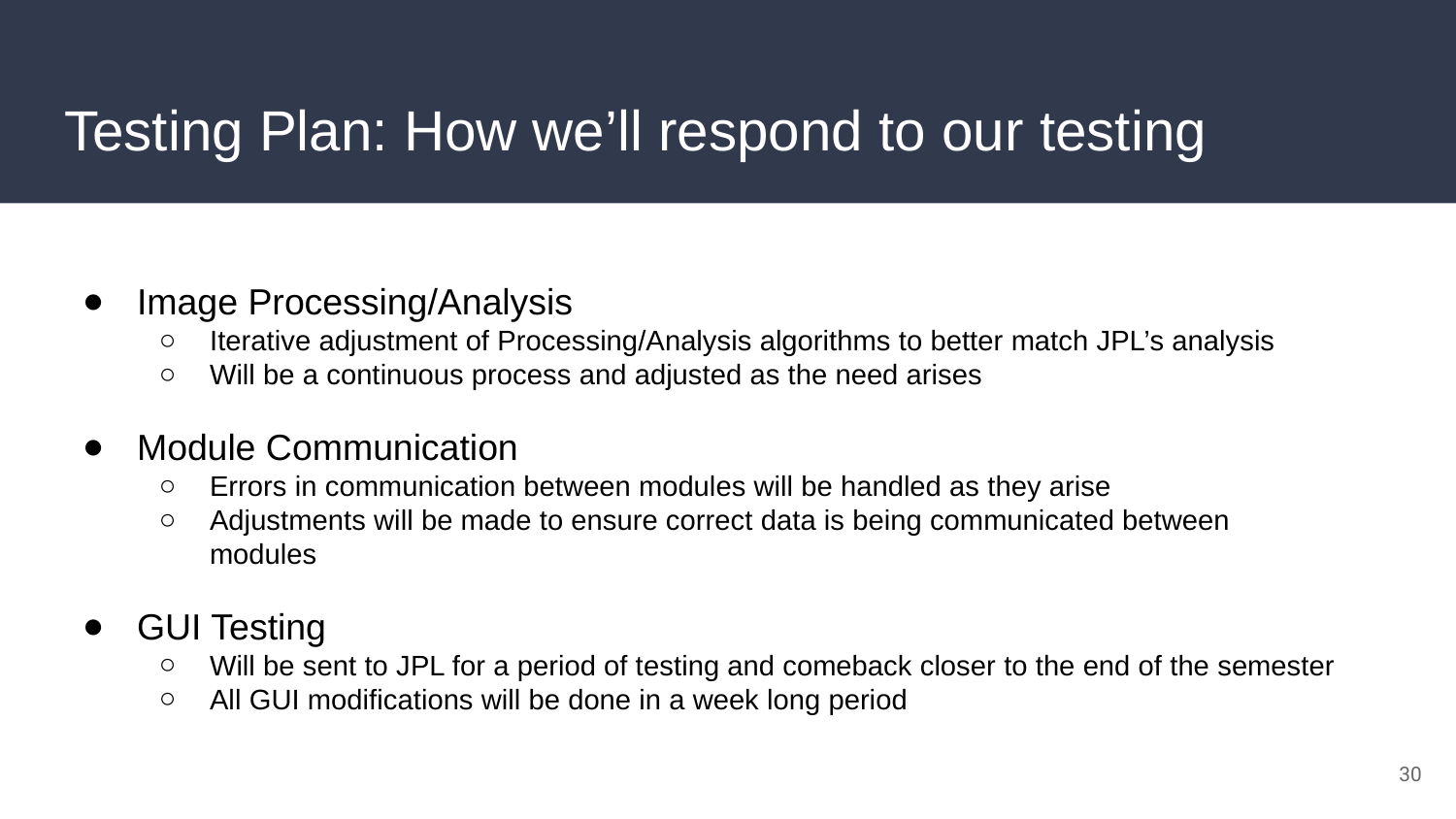

# Testing Plan: How we’ll respond to our testing
Image Processing/Analysis
Iterative adjustment of Processing/Analysis algorithms to better match JPL’s analysis
Will be a continuous process and adjusted as the need arises

Module Communication
Errors in communication between modules will be handled as they arise
Adjustments will be made to ensure correct data is being communicated between modules

GUI Testing
Will be sent to JPL for a period of testing and comeback closer to the end of the semester
All GUI modifications will be done in a week long period

30